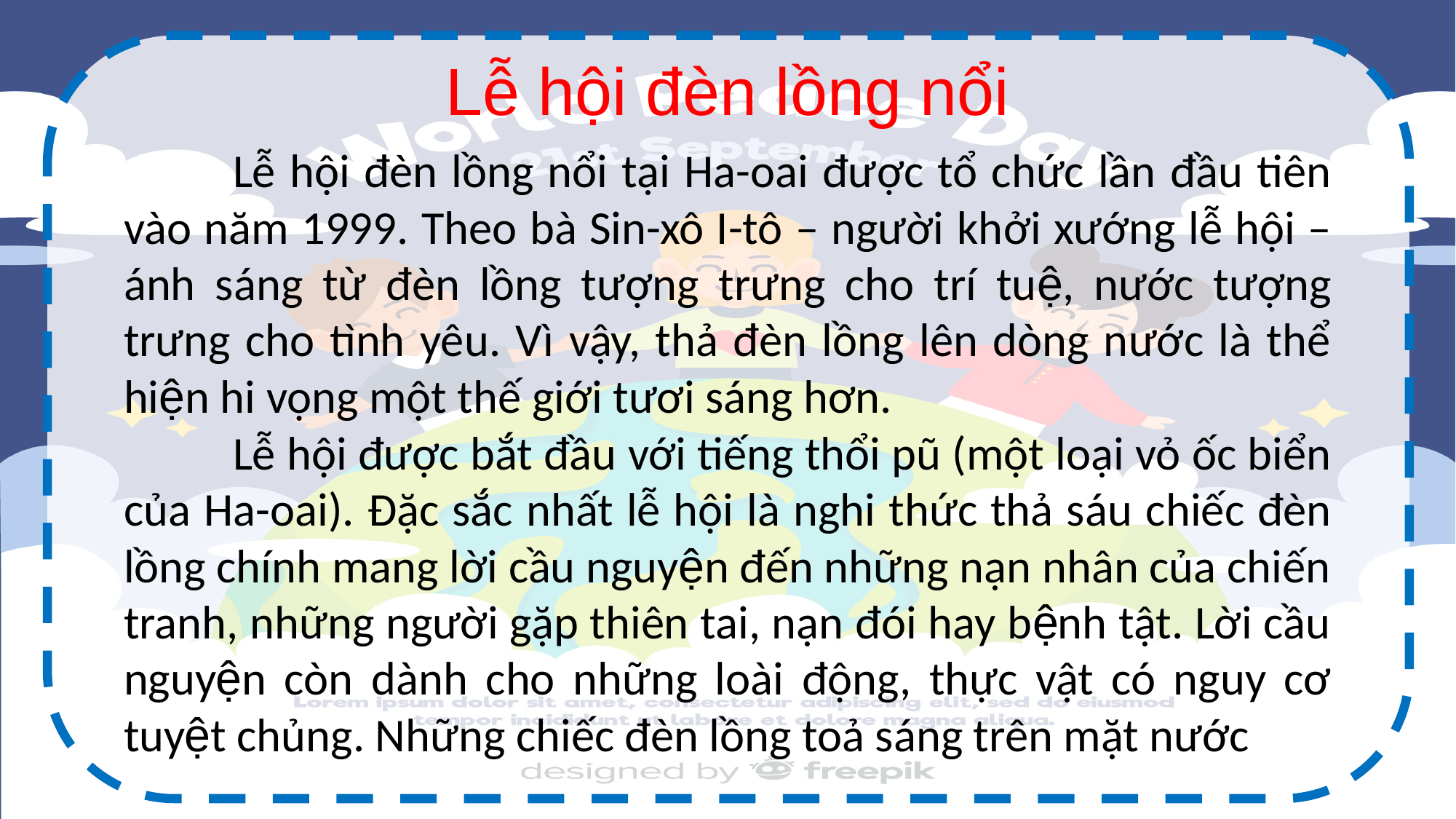

Lễ hội đèn lồng nổi
	Lễ hội đèn lồng nổi tại Ha-oai được tổ chức lần đầu tiên vào năm 1999. Theo bà Sin-xô I-tô – người khởi xướng lễ hội – ánh sáng từ đèn lồng tượng trưng cho trí tuệ, nước tượng trưng cho tình yêu. Vì vậy, thả đèn lồng lên dòng nước là thể hiện hi vọng một thế giới tươi sáng hơn.
	Lễ hội được bắt đầu với tiếng thổi pũ (một loại vỏ ốc biển của Ha-oai). Đặc sắc nhất lễ hội là nghi thức thả sáu chiếc đèn lồng chính mang lời cầu nguyện đến những nạn nhân của chiến tranh, những người gặp thiên tai, nạn đói hay bệnh tật. Lời cầu nguyện còn dành cho những loài động, thực vật có nguy cơ tuyệt chủng. Những chiếc đèn lồng toả sáng trên mặt nước